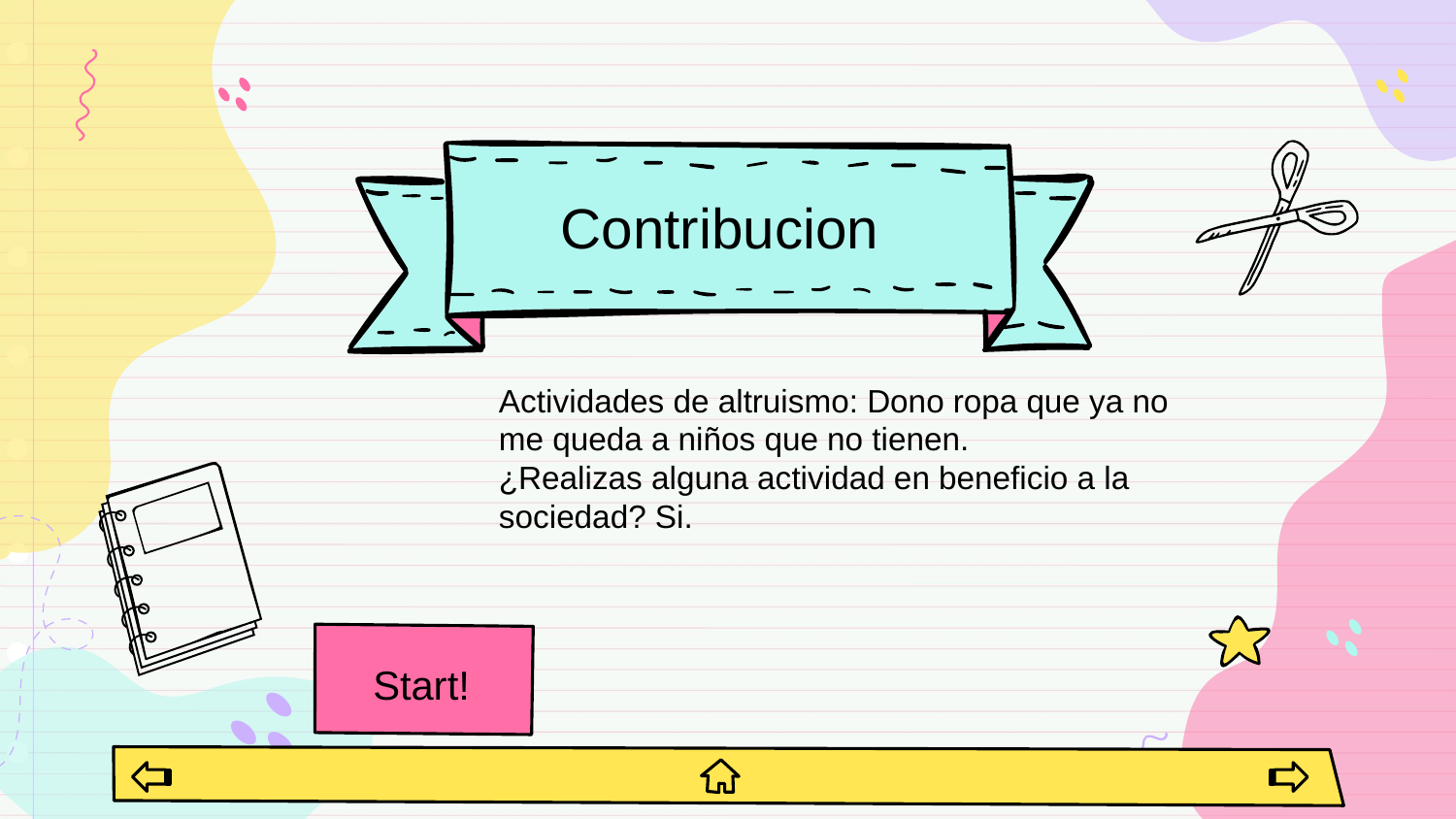

# Contribucion
Actividades de altruismo: Dono ropa que ya no me queda a niños que no tienen.
¿Realizas alguna actividad en beneficio a la sociedad? Si.

Start!